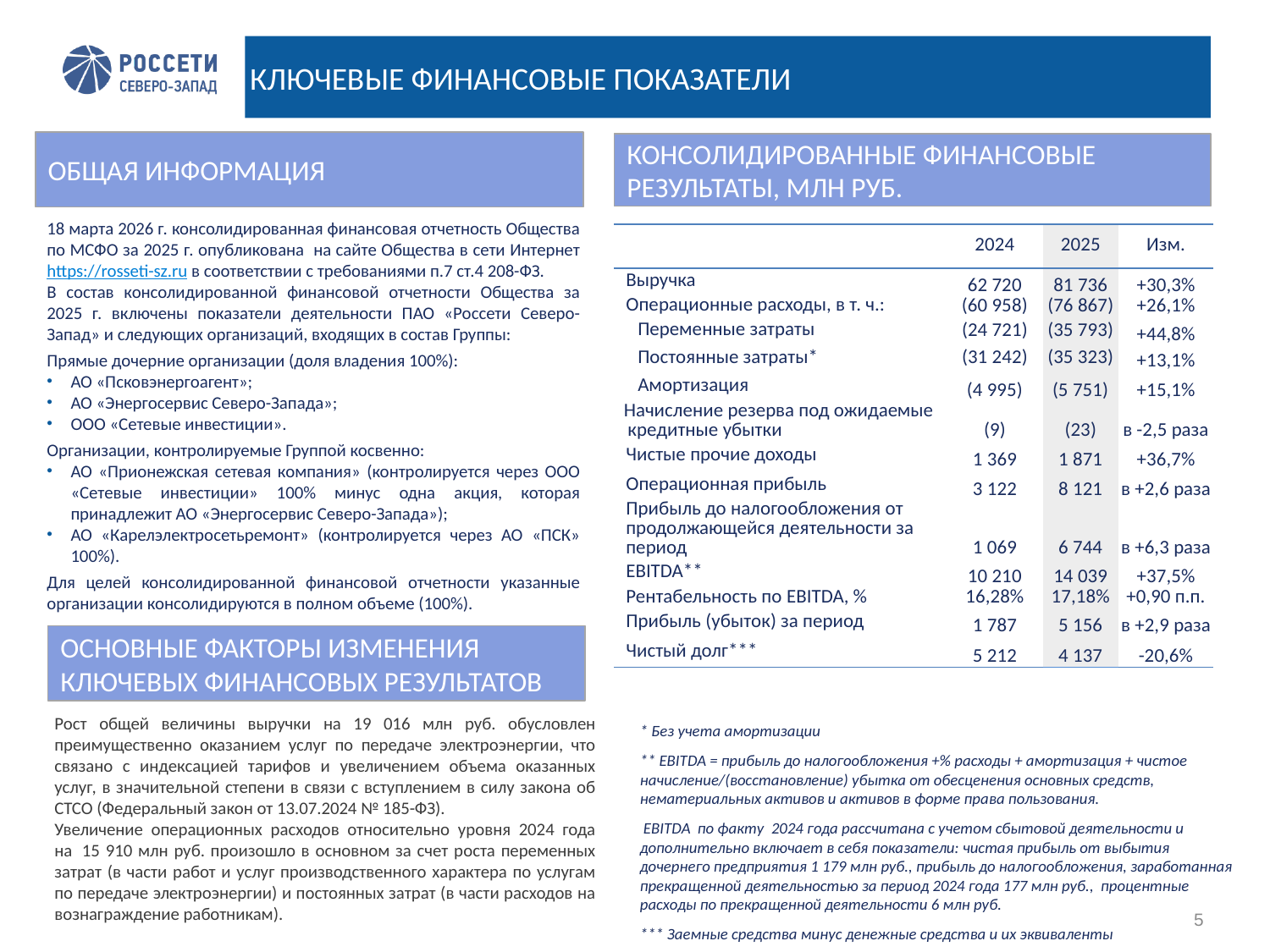

КЛЮЧЕВЫЕ ФИНАНСОВЫЕ ПОКАЗАТЕЛИ
ОБЩАЯ ИНФОРМАЦИЯ
КОНСОЛИДИРОВАННЫЕ ФИНАНСОВЫЕ РЕЗУЛЬТАТЫ, МЛН РУБ.
18 марта 2026 г. консолидированная финансовая отчетность Общества по МСФО за 2025 г. опубликована  на сайте Общества в сети Интернет https://rosseti-sz.ru в соответствии с требованиями п.7 ст.4 208-ФЗ.
В состав консолидированной финансовой отчетности Общества за 2025 г. включены показатели деятельности ПАО «Россети Северо-Запад» и следующих организаций, входящих в состав Группы:
Прямые дочерние организации (доля владения 100%):
АО «Псковэнергоагент»;
АО «Энергосервис Северо-Запада»;
ООО «Сетевые инвестиции».
Организации, контролируемые Группой косвенно:
АО «Прионежская сетевая компания» (контролируется через ООО «Сетевые инвестиции» 100% минус одна акция, которая принадлежит АО «Энергосервис Северо-Запада»);
АО «Карелэлектросетьремонт» (контролируется через АО «ПСК» 100%).
Для целей консолидированной финансовой отчетности указанные организации консолидируются в полном объеме (100%).

|  | 2024 | 2025 | Изм. |
| --- | --- | --- | --- |
| Выручка | 62 720 | 81 736 | +30,3% |
| Операционные расходы, в т. ч.: | (60 958) | (76 867) | +26,1% |
| Переменные затраты | (24 721) | (35 793) | +44,8% |
| Постоянные затраты\* | (31 242) | (35 323) | +13,1% |
| Амортизация | (4 995) | (5 751) | +15,1% |
| Начисление резерва под ожидаемые кредитные убытки | (9) | (23) | в -2,5 раза |
| Чистые прочие доходы | 1 369 | 1 871 | +36,7% |
| Операционная прибыль | 3 122 | 8 121 | в +2,6 раза |
| Прибыль до налогообложения от продолжающейся деятельности за период | 1 069 | 6 744 | в +6,3 раза |
| EBITDA\*\* | 10 210 | 14 039 | +37,5% |
| Рентабельность по EBITDA, % | 16,28% | 17,18% | +0,90 п.п. |
| Прибыль (убыток) за период | 1 787 | 5 156 | в +2,9 раза |
| Чистый долг\*\*\* | 5 212 | 4 137 | -20,6% |
ОСНОВНЫЕ ФАКТОРЫ ИЗМЕНЕНИЯ КЛЮЧЕВЫХ ФИНАНСОВЫХ РЕЗУЛЬТАТОВ
Рост общей величины выручки на 19 016 млн руб. обусловлен преимущественно оказанием услуг по передаче электроэнергии, что связано с индексацией тарифов и увеличением объема оказанных услуг, в значительной степени в связи с вступлением в силу закона об СТСО (Федеральный закон от 13.07.2024 № 185-ФЗ).
Увеличение операционных расходов относительно уровня 2024 года на  15 910 млн руб. произошло в основном за счет роста переменных затрат (в части работ и услуг производственного характера по услугам по передаче электроэнергии) и постоянных затрат (в части расходов на вознаграждение работникам).
* Без учета амортизации
** EBITDA = прибыль до налогообложения +% расходы + амортизация + чистое начисление/(восстановление) убытка от обесценения основных средств, нематериальных активов и активов в форме права пользования.
 EBITDA  по факту  2024 года рассчитана с учетом сбытовой деятельности и дополнительно включает в себя показатели: чистая прибыль от выбытия дочернего предприятия 1 179 млн руб., прибыль до налогообложения, заработанная  прекращенной деятельностью за период 2024 года 177 млн руб.,  процентные расходы по прекращенной деятельности 6 млн руб.
*** Заемные средства минус денежные средства и их эквиваленты